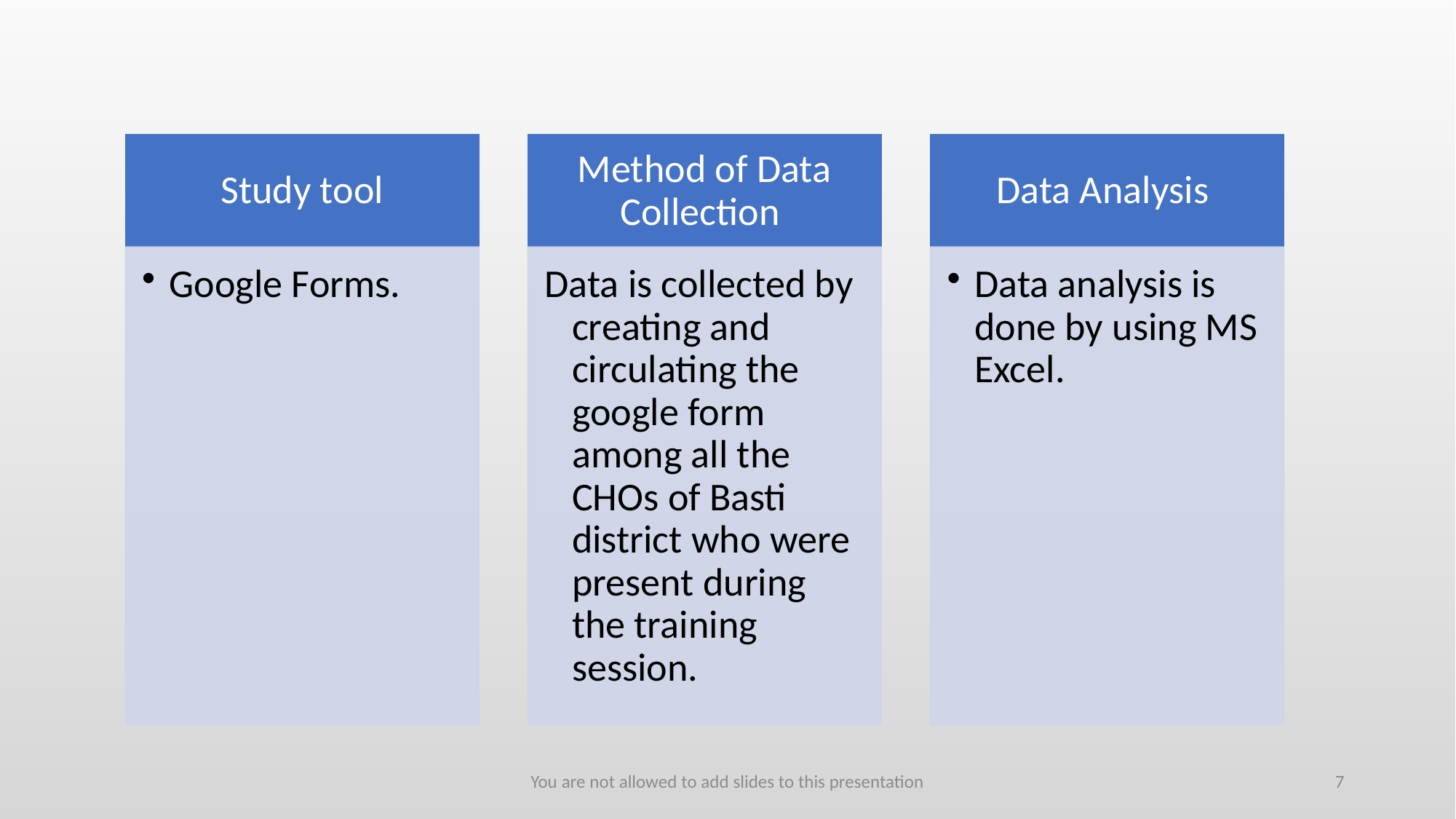

Study tool
Google Forms.
Method of Data Collection
Data is collected by creating and circulating the google form among all the CHOs of Basti district who were present during the training session.
Data Analysis
Data analysis is done by using MS Excel.
You are not allowed to add slides to this presentation
7